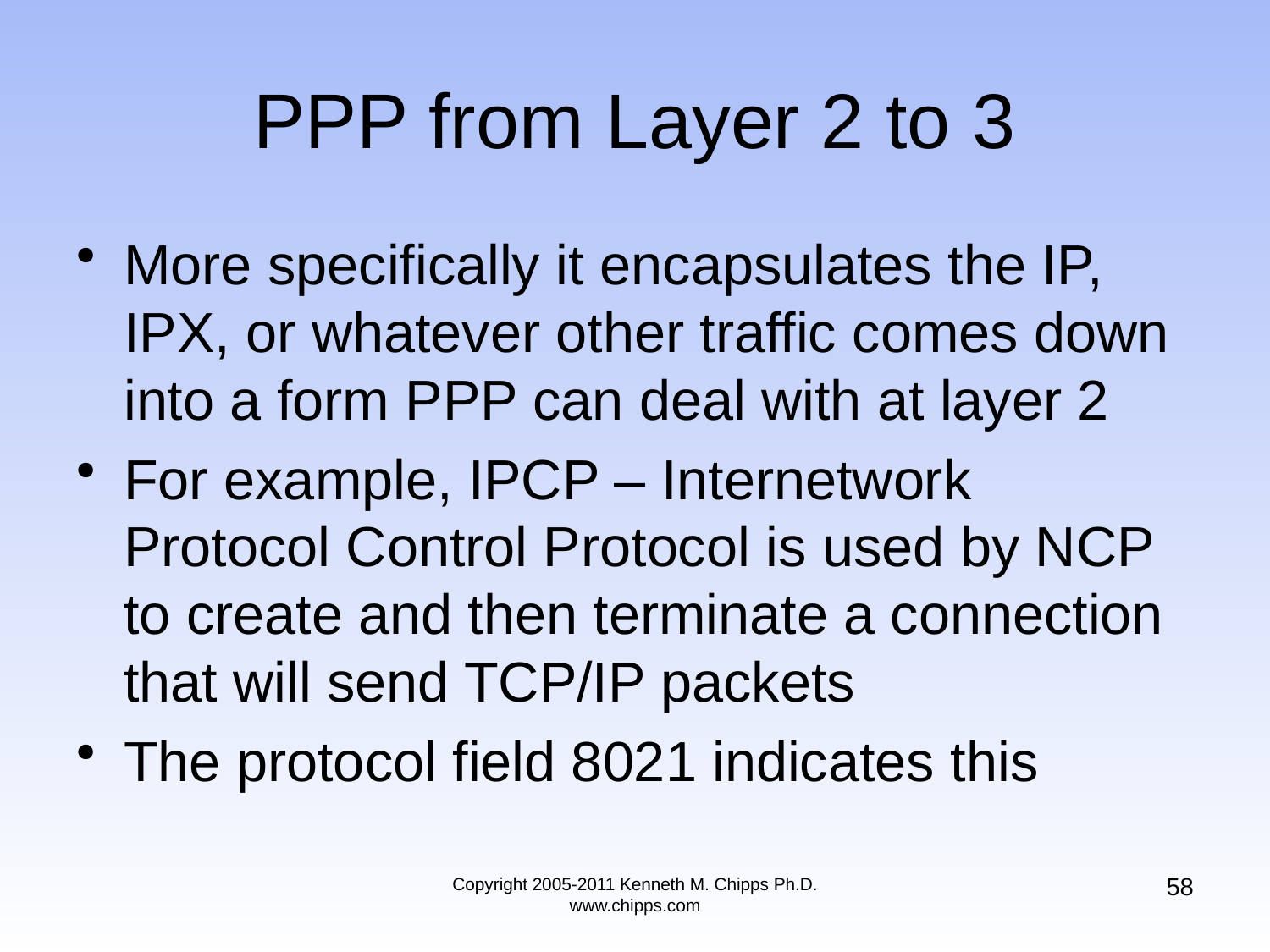

# PPP from Layer 2 to 3
More specifically it encapsulates the IP, IPX, or whatever other traffic comes down into a form PPP can deal with at layer 2
For example, IPCP – Internetwork Protocol Control Protocol is used by NCP to create and then terminate a connection that will send TCP/IP packets
The protocol field 8021 indicates this
58
Copyright 2005-2011 Kenneth M. Chipps Ph.D. www.chipps.com